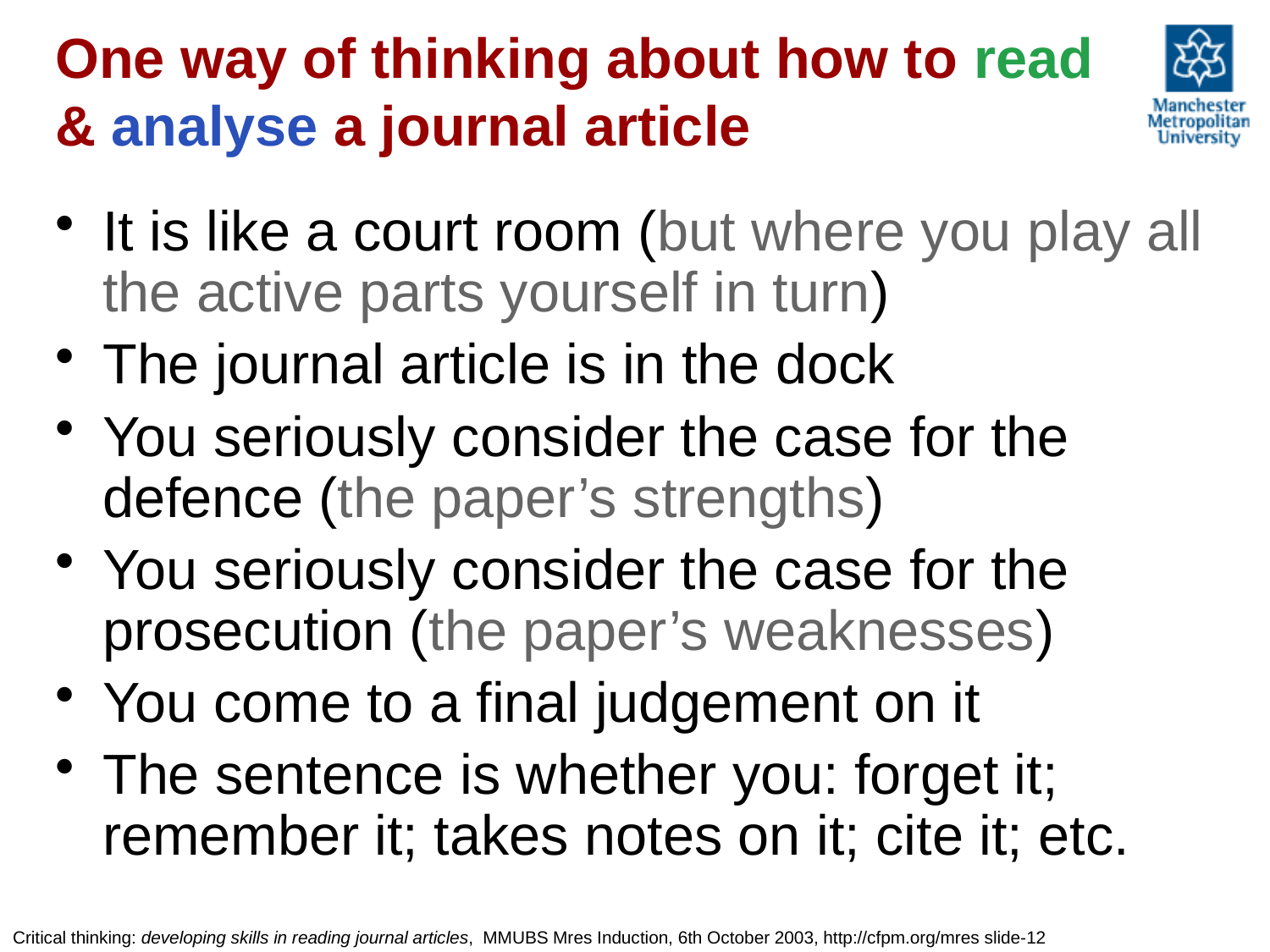

# One way of thinking about how to read & analyse a journal article
It is like a court room (but where you play all the active parts yourself in turn)
The journal article is in the dock
You seriously consider the case for the defence (the paper’s strengths)
You seriously consider the case for the prosecution (the paper’s weaknesses)
You come to a final judgement on it
The sentence is whether you: forget it; remember it; takes notes on it; cite it; etc.
Critical thinking: developing skills in reading journal articles,  MMUBS Mres Induction, 6th October 2003, http://cfpm.org/mres slide-12